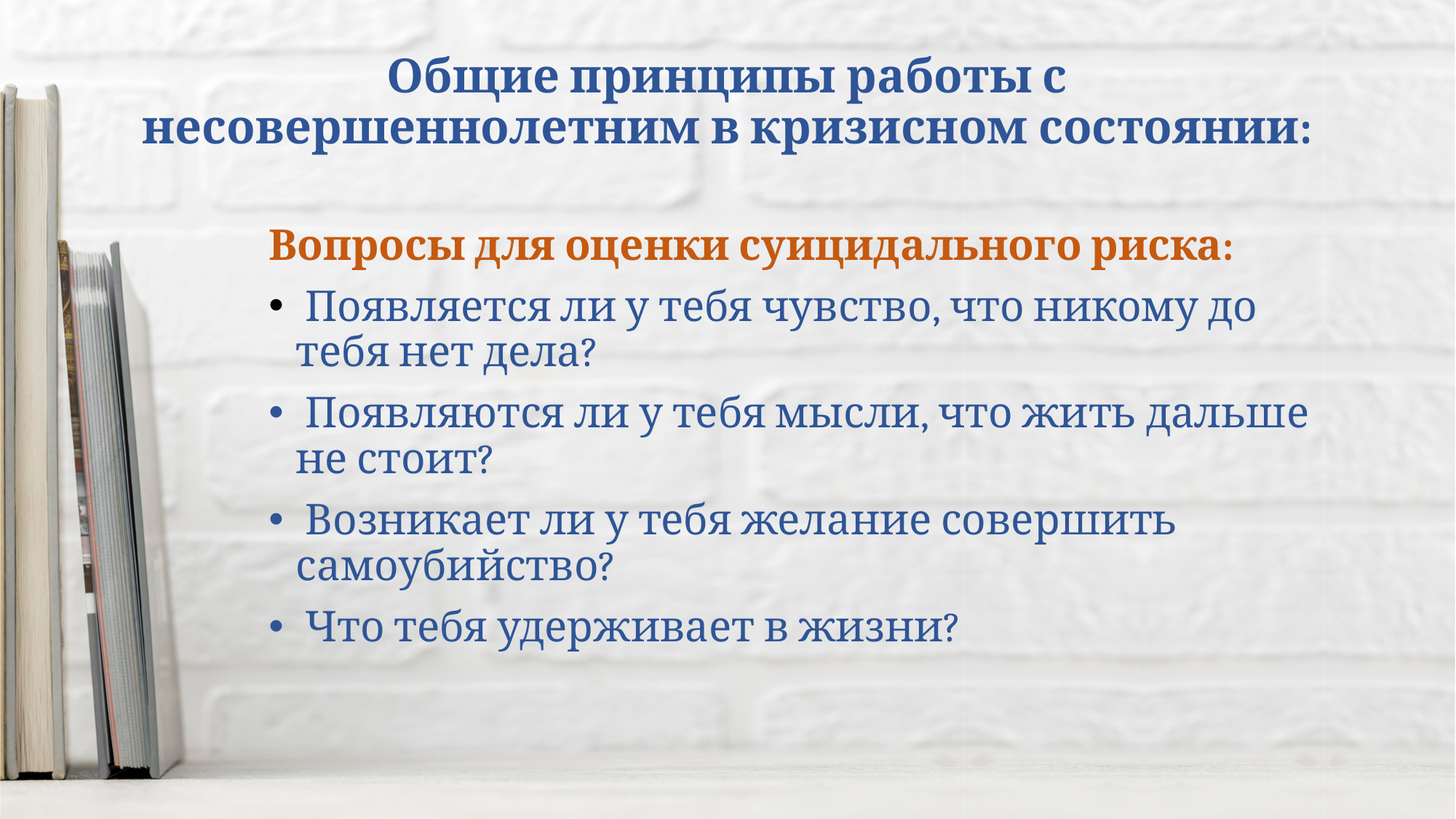

# Общие принципы работы с несовершеннолетним в кризисном состоянии:
Вопросы для оценки суицидального риска:
 Появляется ли у тебя чувство, что никому до тебя нет дела?
 Появляются ли у тебя мысли, что жить дальше не стоит?
 Возникает ли у тебя желание совершить самоубийство?
 Что тебя удерживает в жизни?